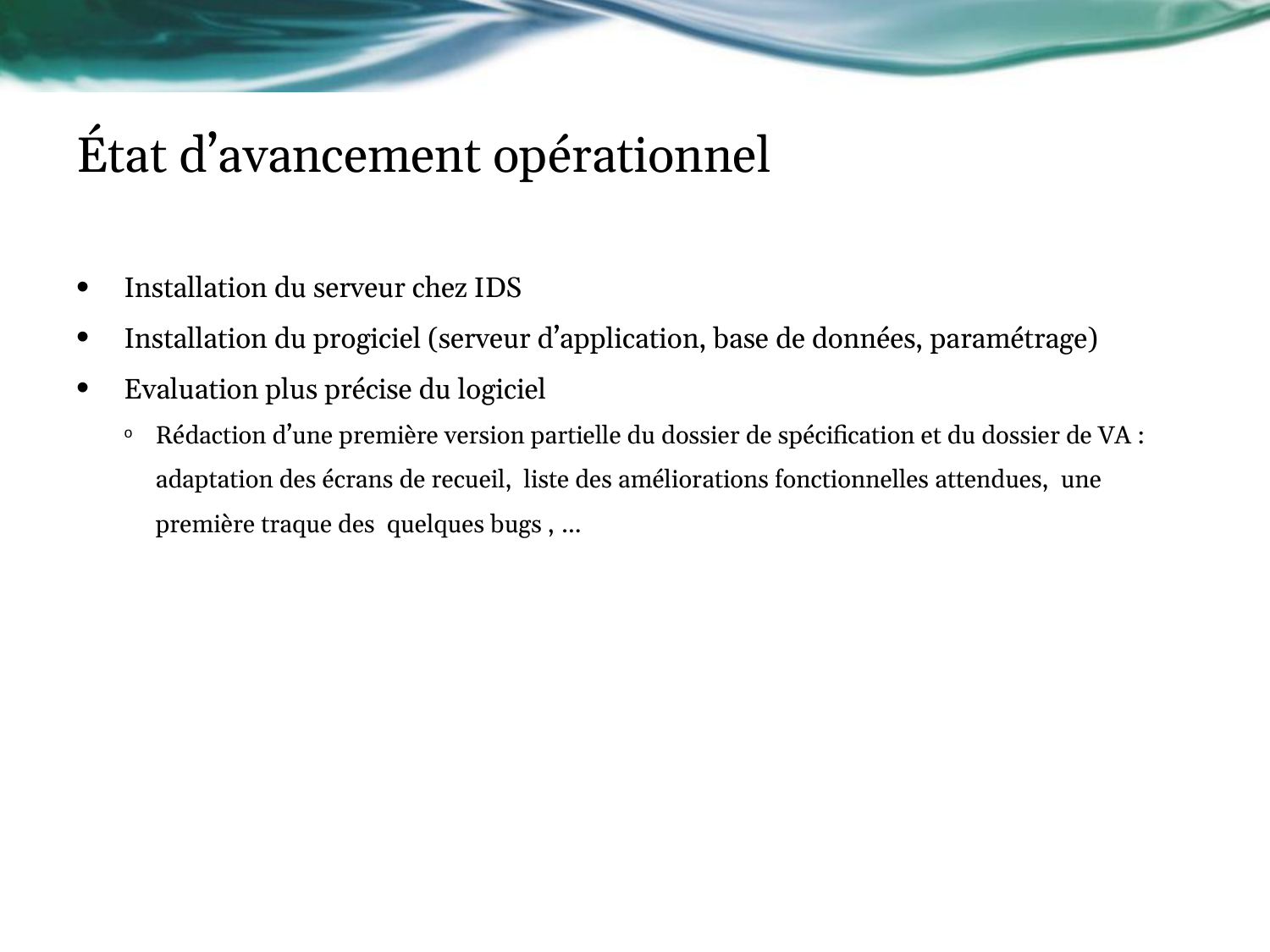

# État d’avancement opérationnel
Installation du serveur chez IDS
Installation du progiciel (serveur d’application, base de données, paramétrage)
Evaluation plus précise du logiciel
Rédaction d’une première version partielle du dossier de spécification et du dossier de VA : adaptation des écrans de recueil,  liste des améliorations fonctionnelles attendues,  une première traque des  quelques bugs , …